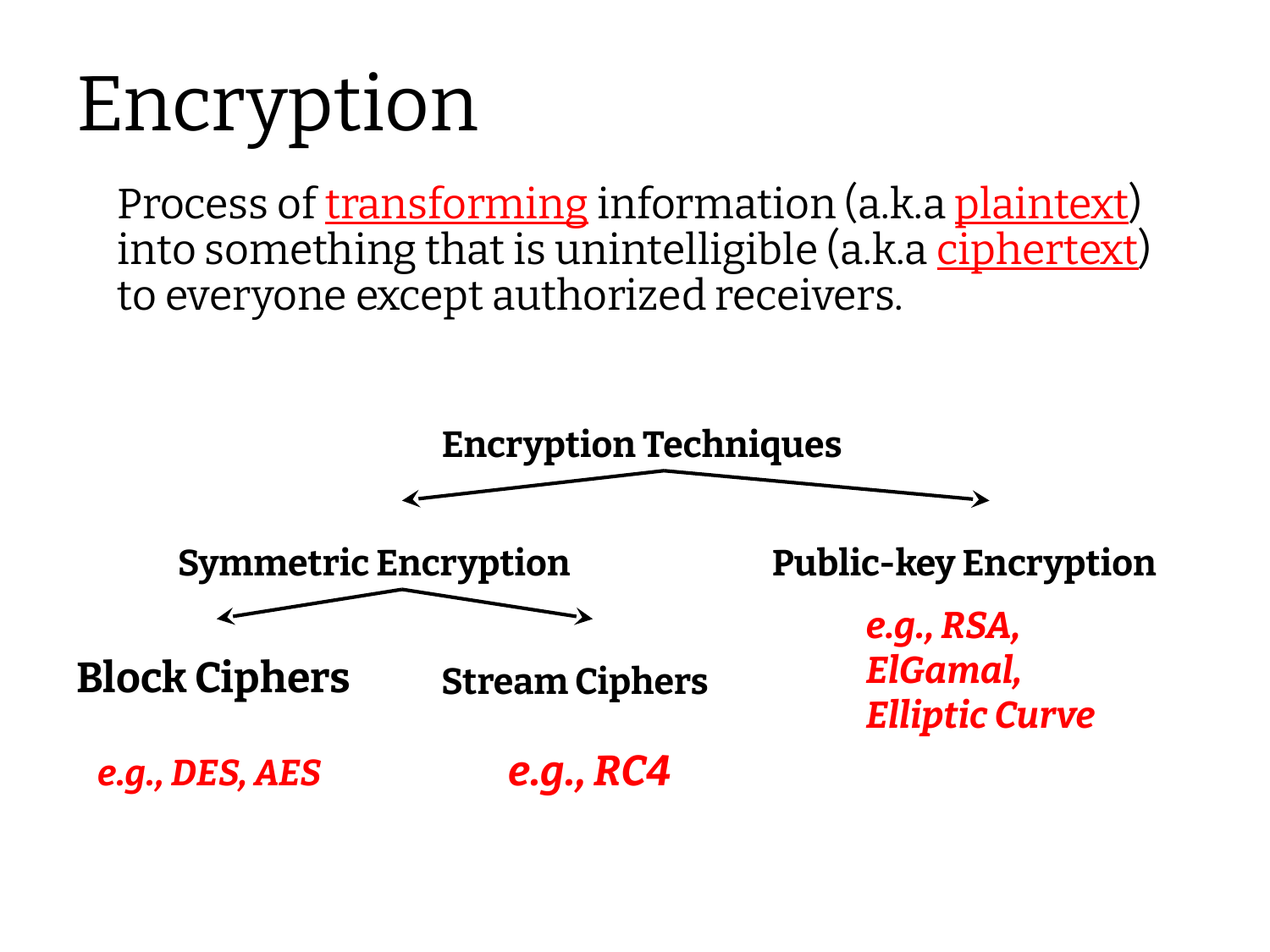

# Encryption
Process of transforming information (a.k.a plaintext) into something that is unintelligible (a.k.a ciphertext) to everyone except authorized receivers.
Encryption Techniques
Symmetric Encryption
Public-key Encryption
e.g., RSA, ElGamal, Elliptic Curve
Block Ciphers
Stream Ciphers
e.g., DES, AES
e.g., RC4